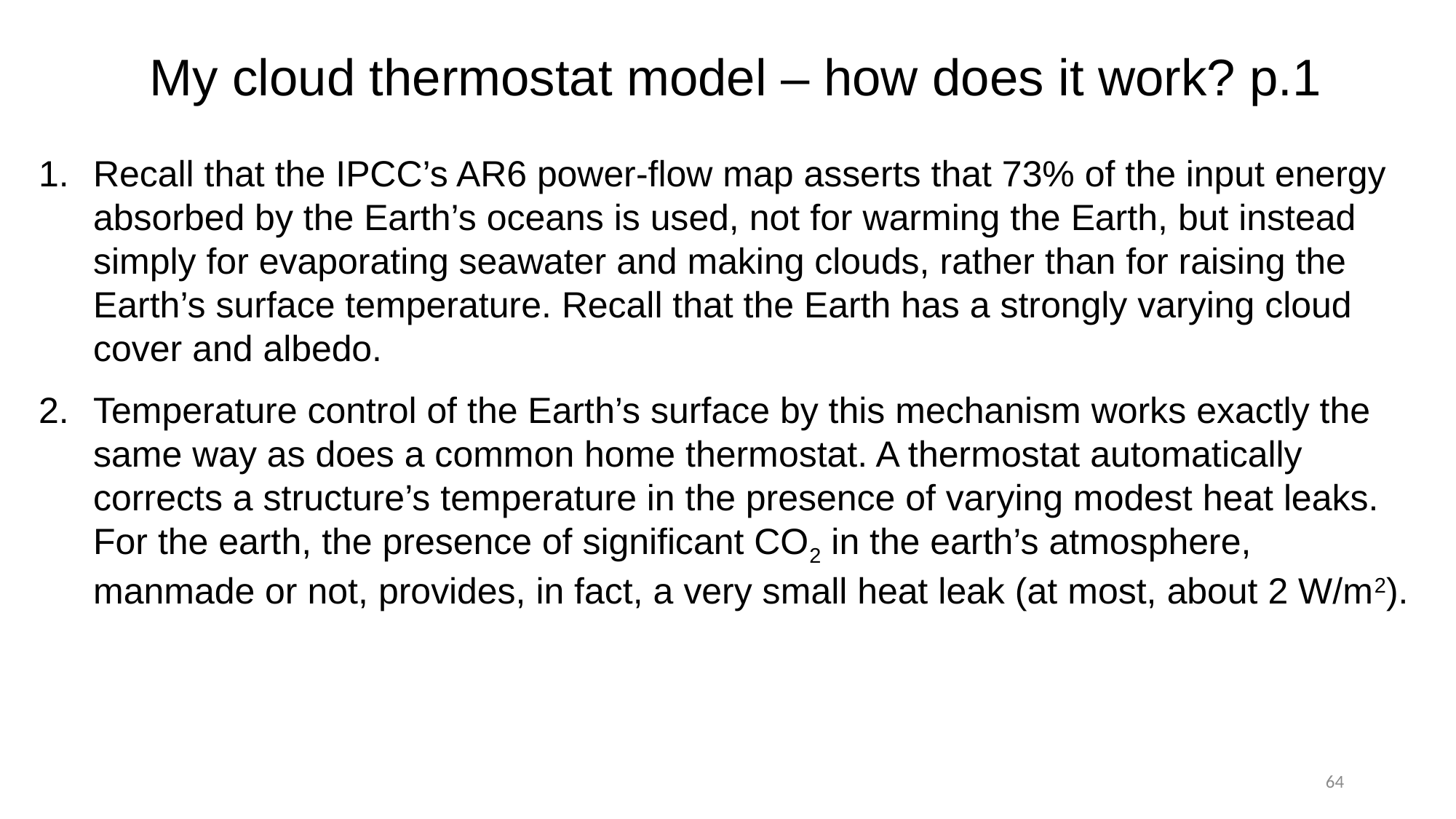

# My cloud thermostat model – how does it work? p.1
Recall that the IPCC’s AR6 power-flow map asserts that 73% of the input energy absorbed by the Earth’s oceans is used, not for warming the Earth, but instead simply for evaporating seawater and making clouds, rather than for raising the Earth’s surface temperature. Recall that the Earth has a strongly varying cloud cover and albedo.
Temperature control of the Earth’s surface by this mechanism works exactly the same way as does a common home thermostat. A thermostat automatically corrects a structure’s temperature in the presence of varying modest heat leaks. For the earth, the presence of significant CO2 in the earth’s atmosphere, manmade or not, provides, in fact, a very small heat leak (at most, about 2 W/m2).
64